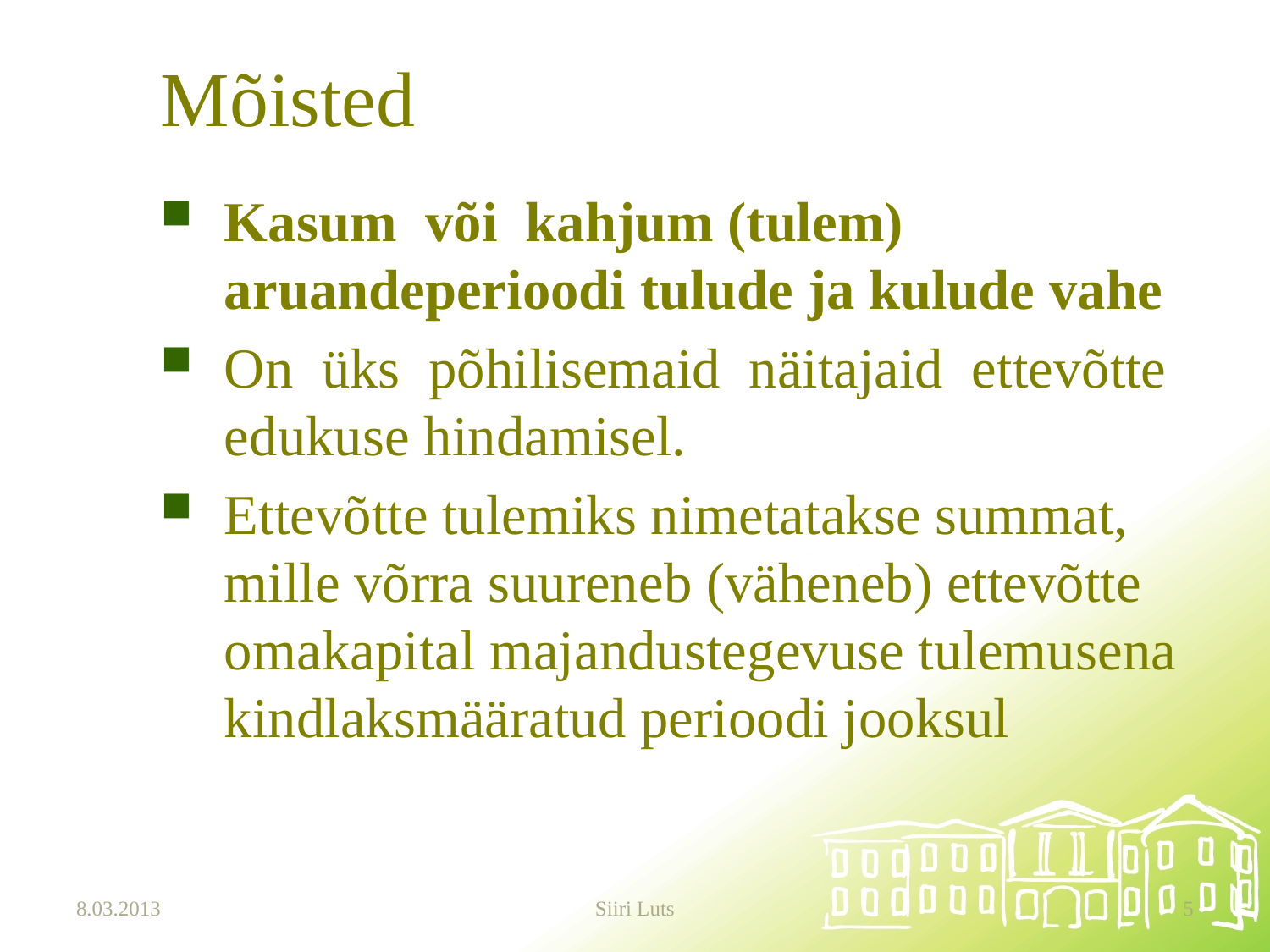

# Mõisted
Kasum  või  kahjum (tulem) aruandeperioodi tulude ja kulude vahe
On  üks  põhilisemaid  näitajaid  ettevõtte  edukuse hindamisel.
Ettevõtte tulemiks nimetatakse summat, mille võrra suureneb (väheneb) ettevõtte omakapital majandustegevuse tulemusena kindlaksmääratud perioodi jooksul
8.03.2013
Siiri Luts
5